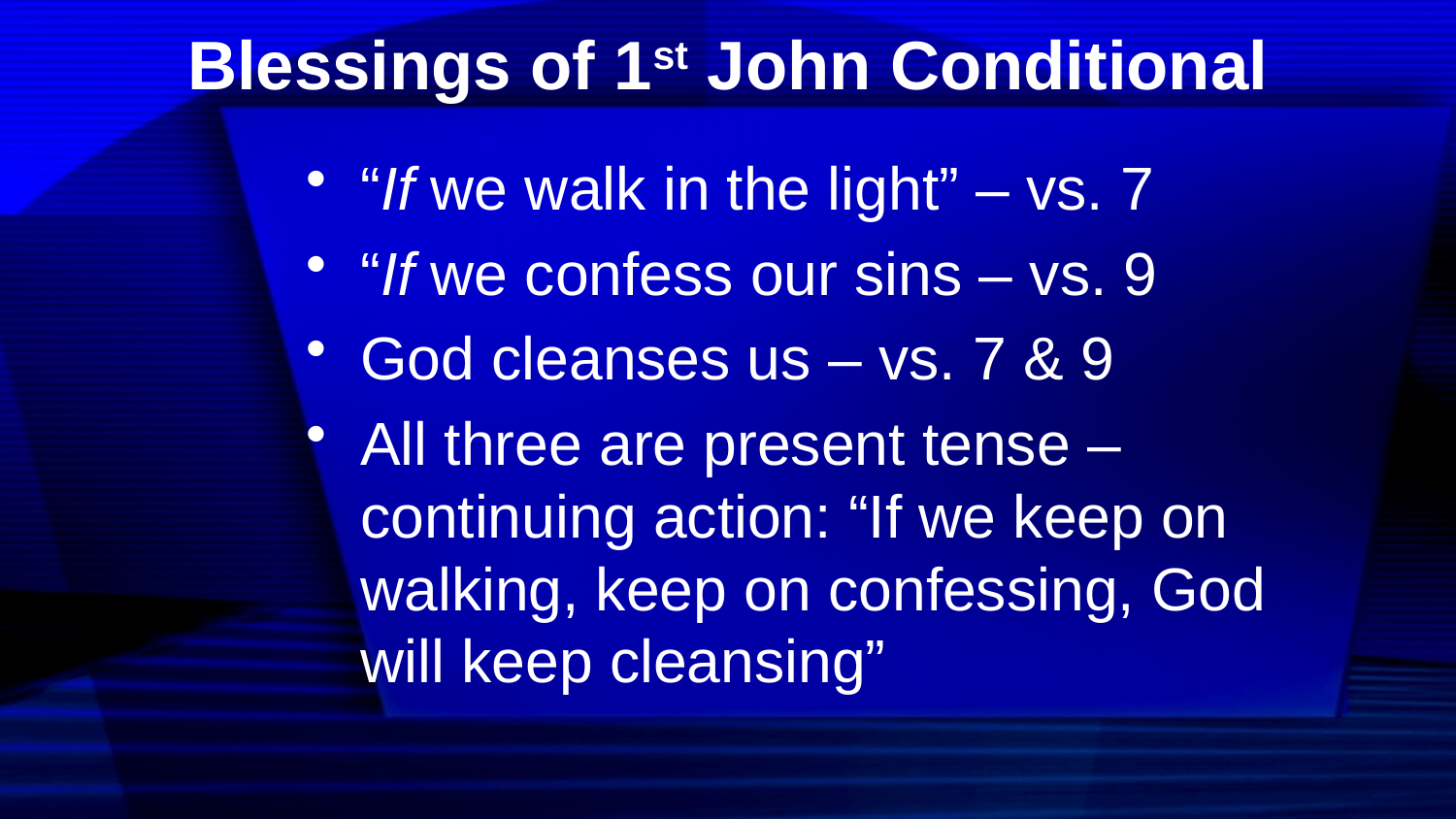

# Blessings of 1st John Conditional
“If we walk in the light” – vs. 7
“If we confess our sins – vs. 9
God cleanses us – vs. 7 & 9
All three are present tense – continuing action: “If we keep on walking, keep on confessing, God will keep cleansing”